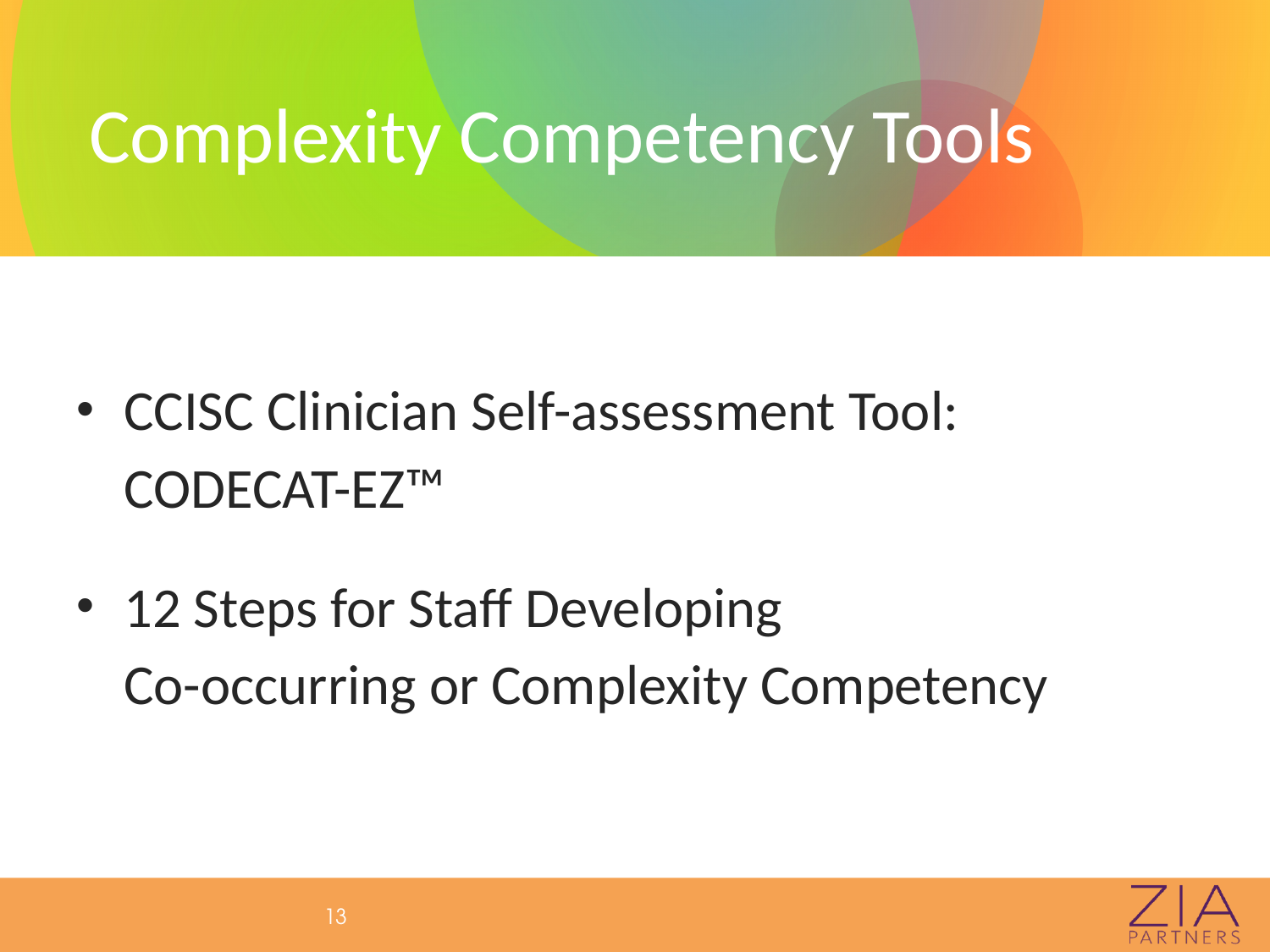

# Complexity Competency Tools
CCISC Clinician Self-assessment Tool: CODECAT-EZ™
12 Steps for Staff Developing
Co-occurring or Complexity Competency
13